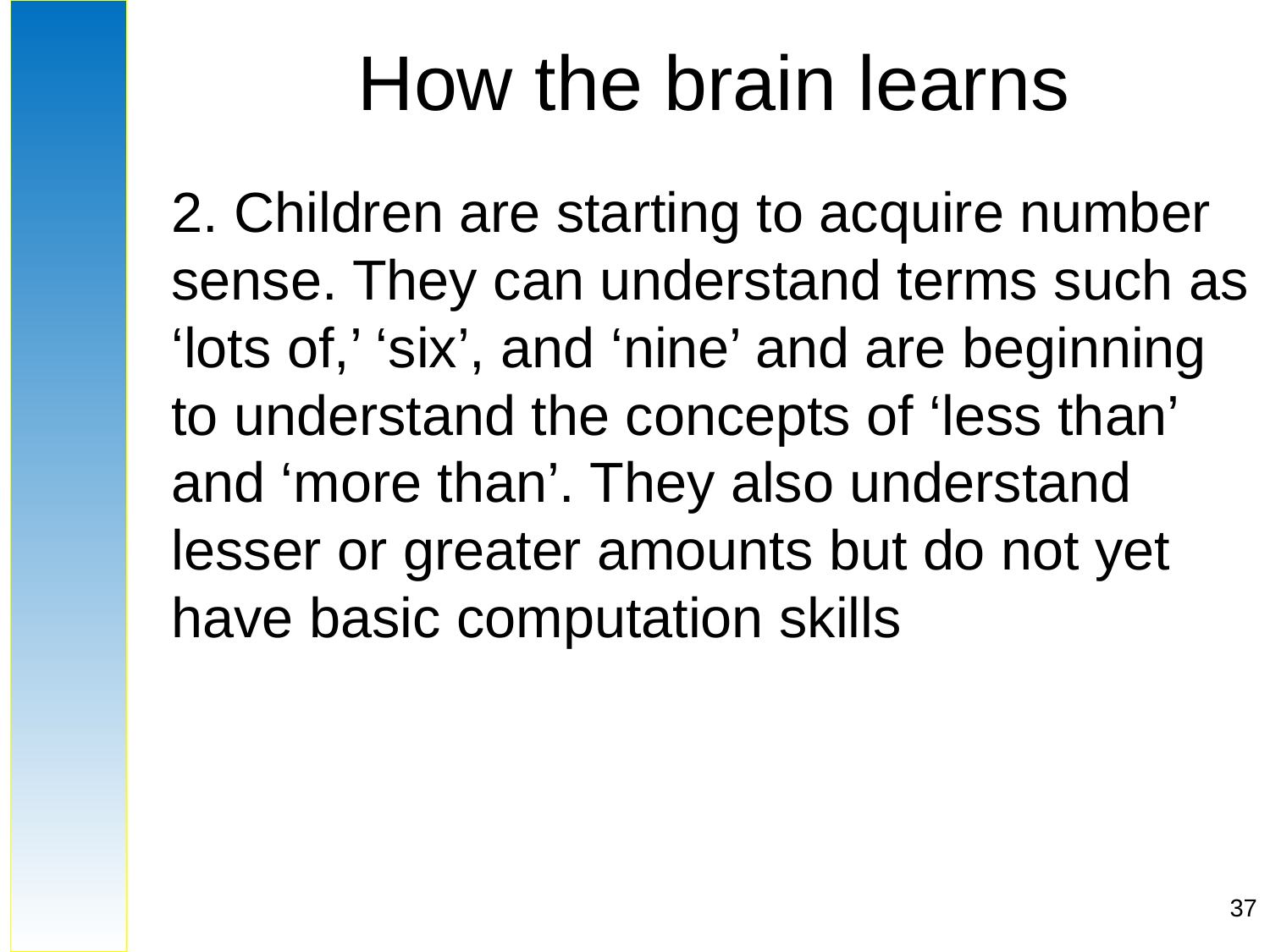

# How the brain learns
2. Children are starting to acquire number sense. They can understand terms such as ‘lots of,’ ‘six’, and ‘nine’ and are beginning to understand the concepts of ‘less than’ and ‘more than’. They also understand lesser or greater amounts but do not yet have basic computation skills
37